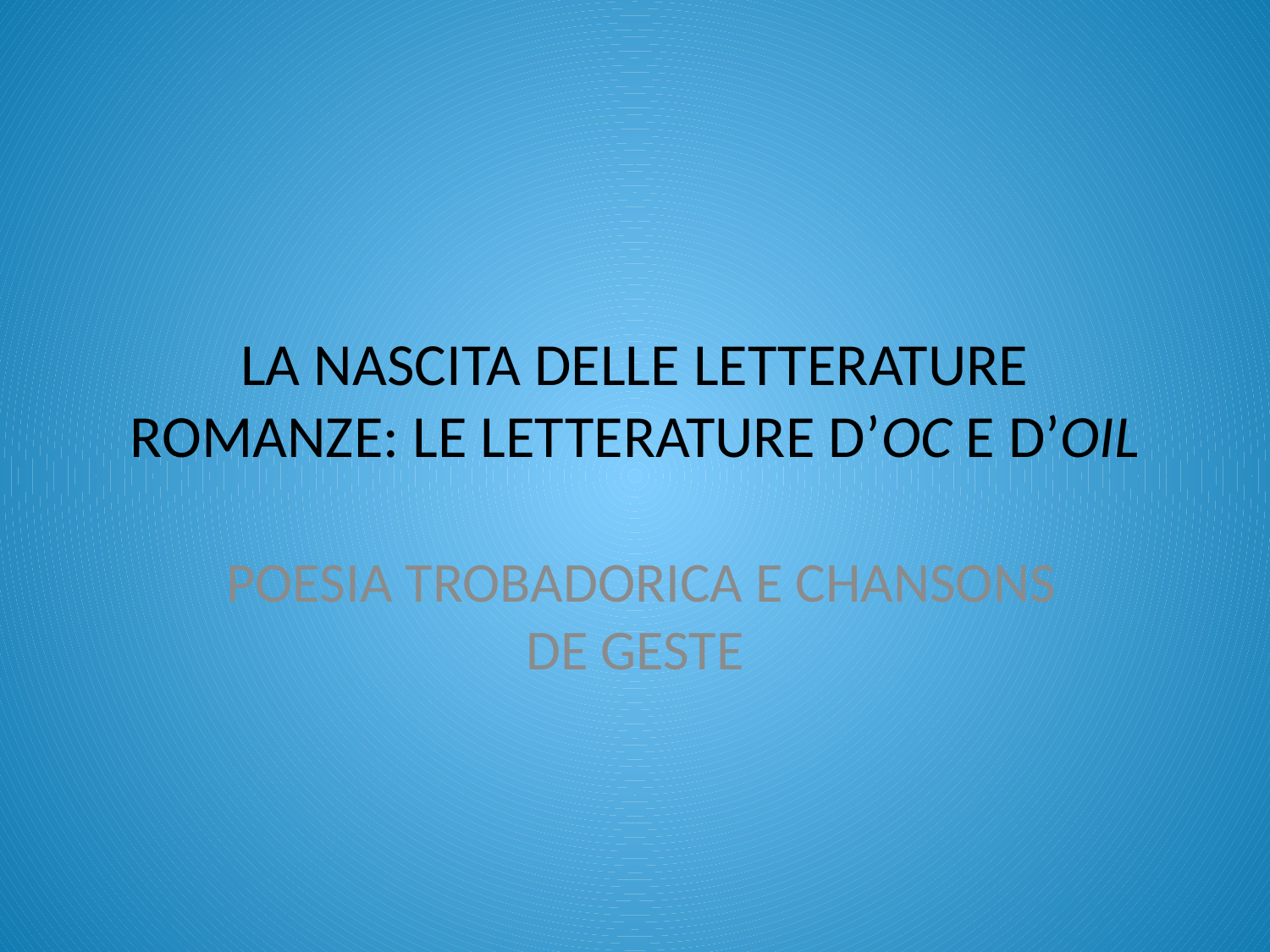

# LA NASCITA DELLE LETTERATURE ROMANZE: LE LETTERATURE D’OC E D’OIL
 POESIA TROBADORICA E CHANSONS DE GESTE